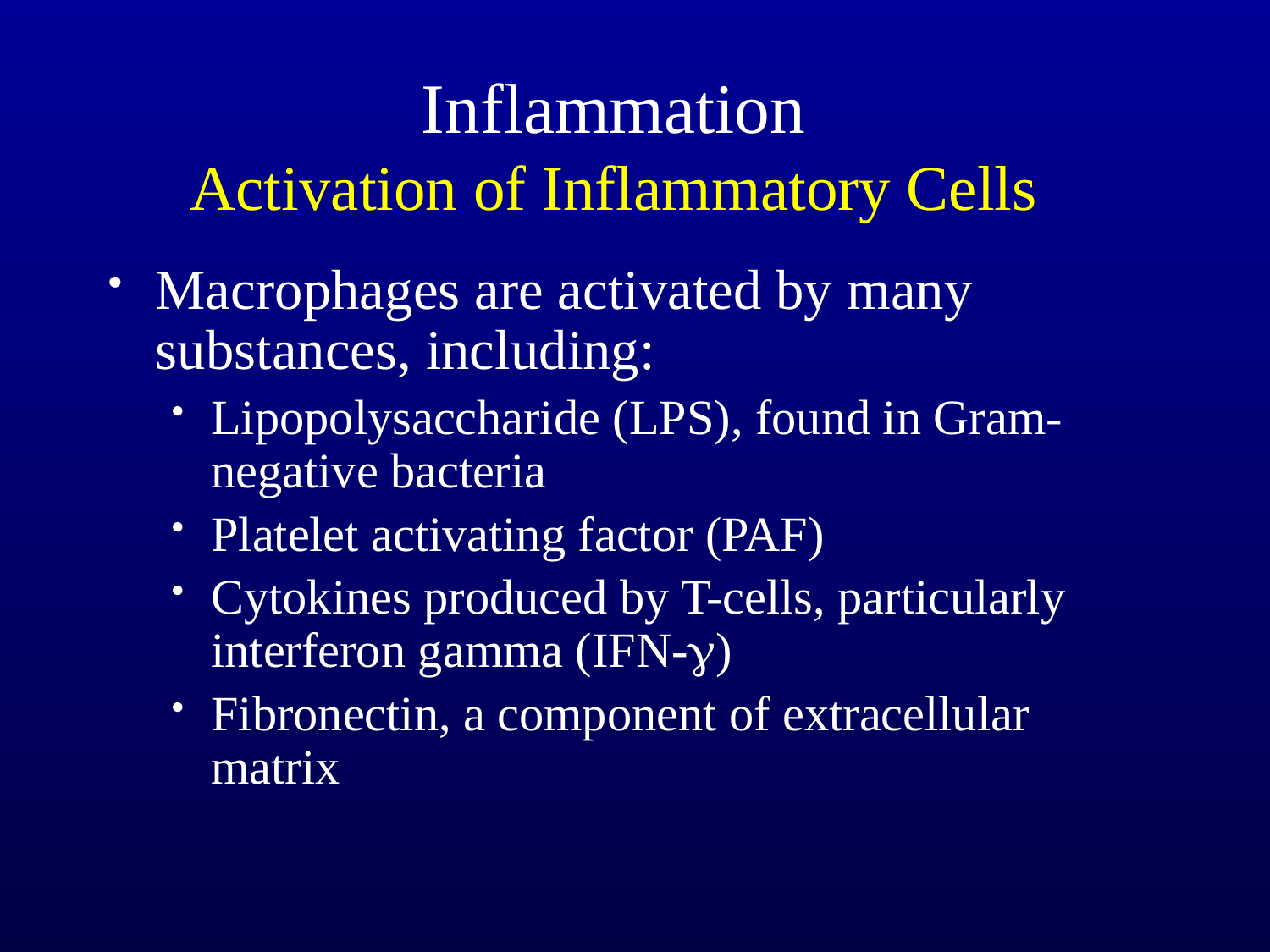

Inflammation
Activation of Inflammatory Cells

Macrophages are activated by many substances, including:
Lipopolysaccharide (LPS), found in Gram-negative bacteria
Platelet activating factor (PAF)
Cytokines produced by T-cells, particularly interferon gamma (IFN-γ)
Fibronectin, a component of extracellular matrix